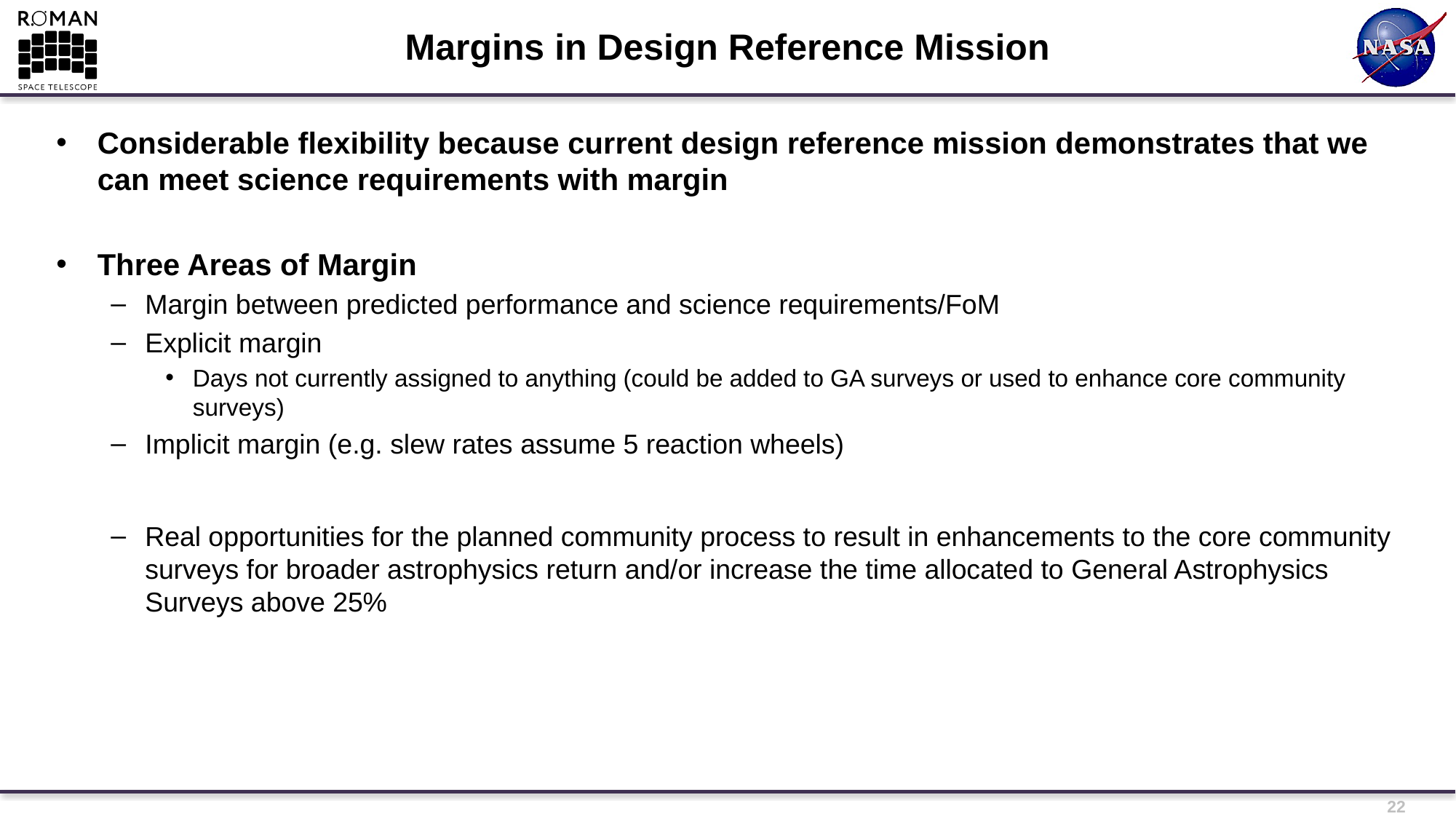

# Margins in Design Reference Mission
Considerable flexibility because current design reference mission demonstrates that we can meet science requirements with margin

Three Areas of Margin
Margin between predicted performance and science requirements/FoM
Explicit margin
Days not currently assigned to anything (could be added to GA surveys or used to enhance core community surveys)
Implicit margin (e.g. slew rates assume 5 reaction wheels)

Real opportunities for the planned community process to result in enhancements to the core community surveys for broader astrophysics return and/or increase the time allocated to General Astrophysics Surveys above 25%